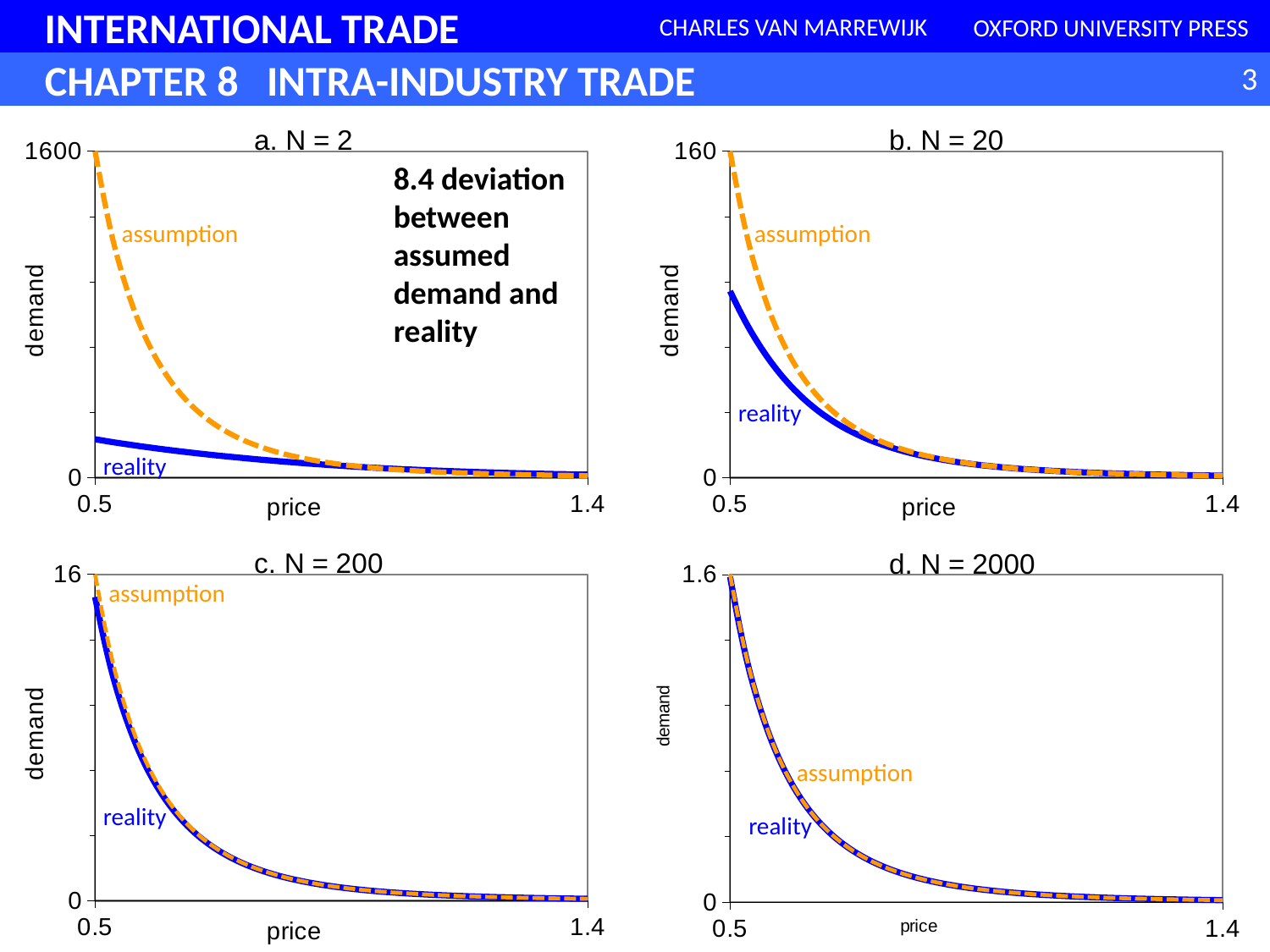

### Chart: a. N = 2

| Category | assumption  | reality |
|---|---|---|

### Chart: b. N = 20

| Category | assumption  | reality |
|---|---|---|
8.4 deviation between assumed demand and reality
assumption
assumption
reality
reality

### Chart: c. N = 200

| Category | assumption  | reality |
|---|---|---|

### Chart: d. N = 2000

| Category | assumption  | reality |
|---|---|---|
assumption
assumption
reality
reality